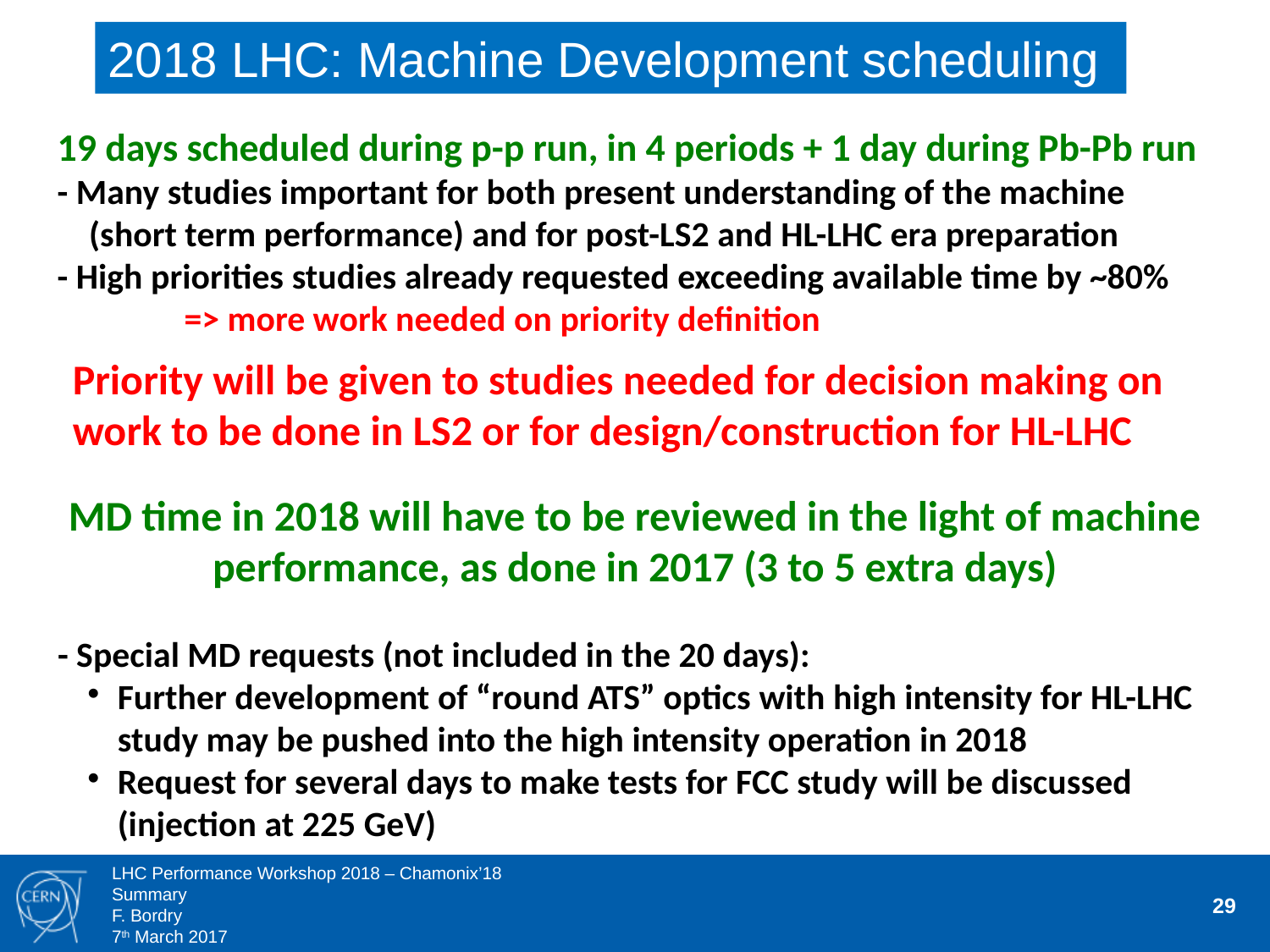

2018 LHC: Machine Development scheduling
19 days scheduled during p-p run, in 4 periods + 1 day during Pb-Pb run
- Many studies important for both present understanding of the machine (short term performance) and for post-LS2 and HL-LHC era preparation
- High priorities studies already requested exceeding available time by ~80%
	=> more work needed on priority definition

MD time in 2018 will have to be reviewed in the light of machine performance, as done in 2017 (3 to 5 extra days)

- Special MD requests (not included in the 20 days):
Further development of “round ATS” optics with high intensity for HL-LHC study may be pushed into the high intensity operation in 2018
Request for several days to make tests for FCC study will be discussed (injection at 225 GeV)
Priority will be given to studies needed for decision making on work to be done in LS2 or for design/construction for HL-LHC